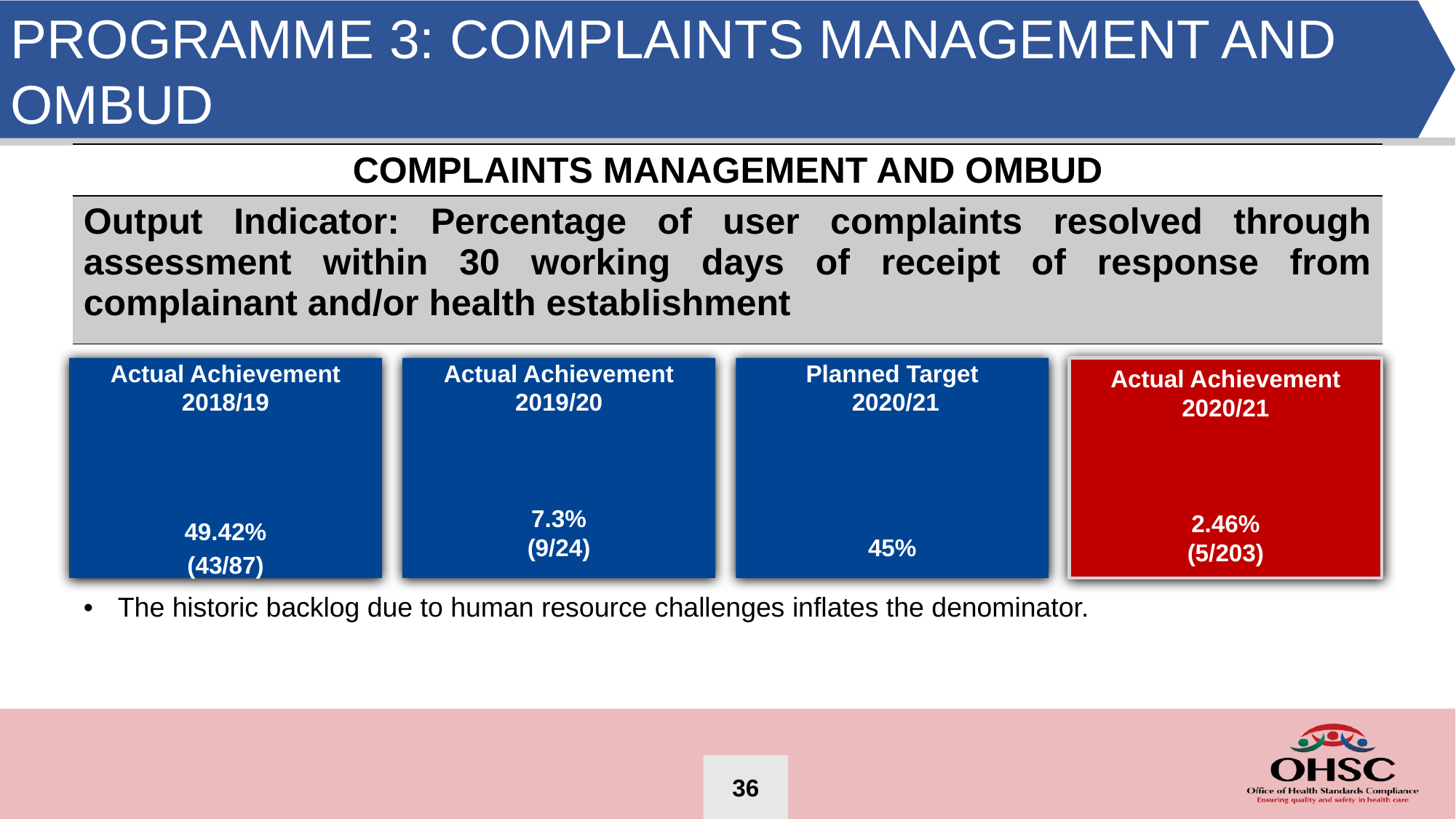

PROGRAMME 3: COMPLAINTS MANAGEMENT AND OMBUD
| COMPLAINTS MANAGEMENT AND OMBUD |
| --- |
| Output Indicator: Percentage of user complaints resolved through assessment within 30 working days of receipt of response from complainant and/or health establishment |
Actual Achievement 2020/21

2.46%
(5/203)
Actual Achievement 2018/19

49.42%
(43/87)
Actual Achievement 2019/20

7.3%
(9/24)
Planned Target
 2020/21

45%
| The historic backlog due to human resource challenges inflates the denominator. |
| --- |
36